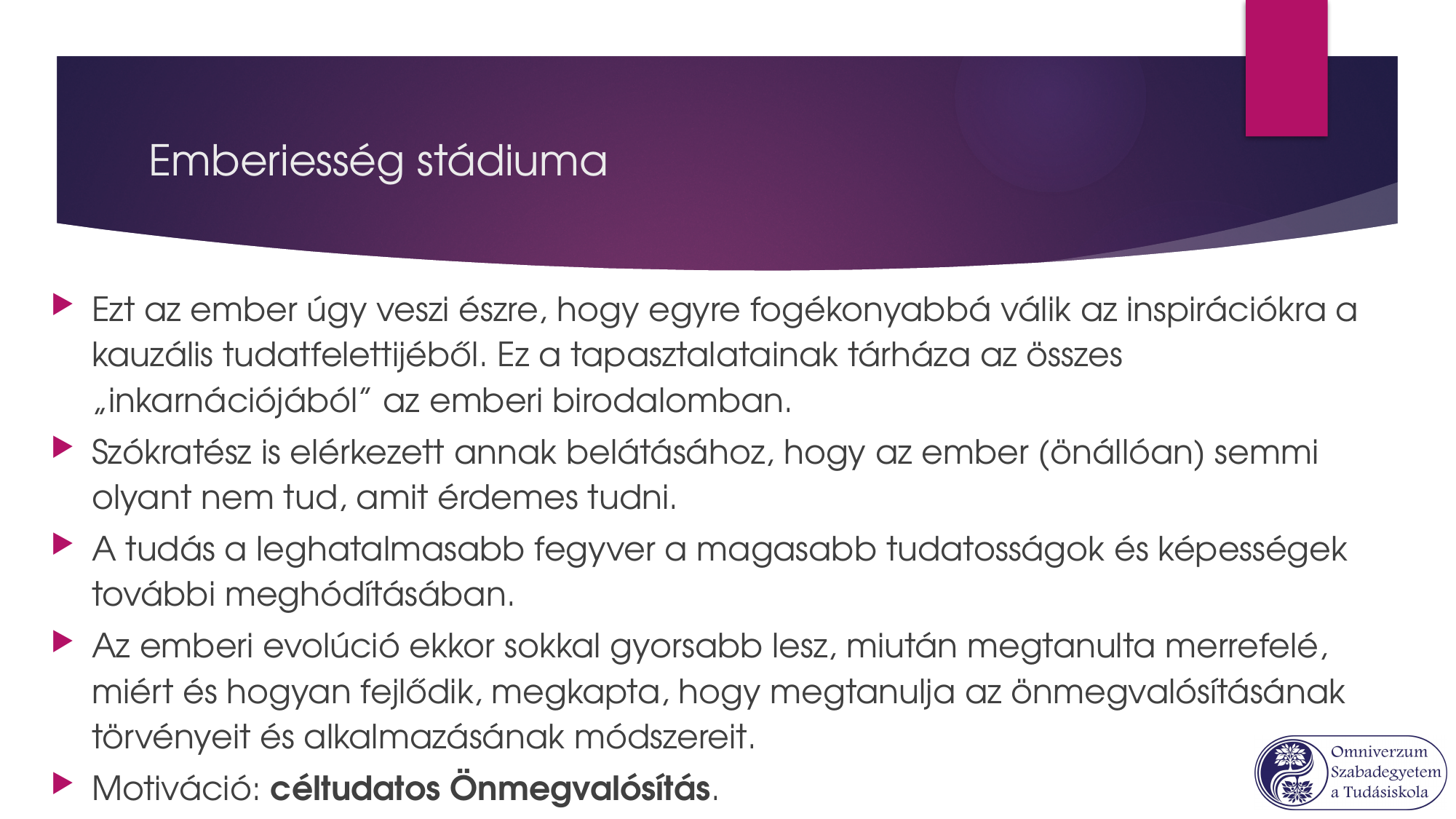

# Emberiesség stádiuma
Ezt az ember úgy veszi észre, hogy egyre fogékonyabbá válik az inspirációkra a kauzális tudatfelettijéből. Ez a tapasztalatainak tárháza az összes  „inkarnációjából” az emberi birodalomban.
Szókratész is elérkezett annak belátásához, hogy az ember (önállóan) semmi olyant nem tud, amit érdemes tudni.
A tudás a leghatalmasabb fegyver a magasabb tudatosságok és képességek további meghódításában.
Az emberi evolúció ekkor sokkal gyorsabb lesz, miután megtanulta merrefelé, miért és hogyan fejlődik, megkapta, hogy megtanulja az önmegvalósításának törvényeit és alkalmazásának módszereit.
Motiváció: céltudatos Önmegvalósítás.